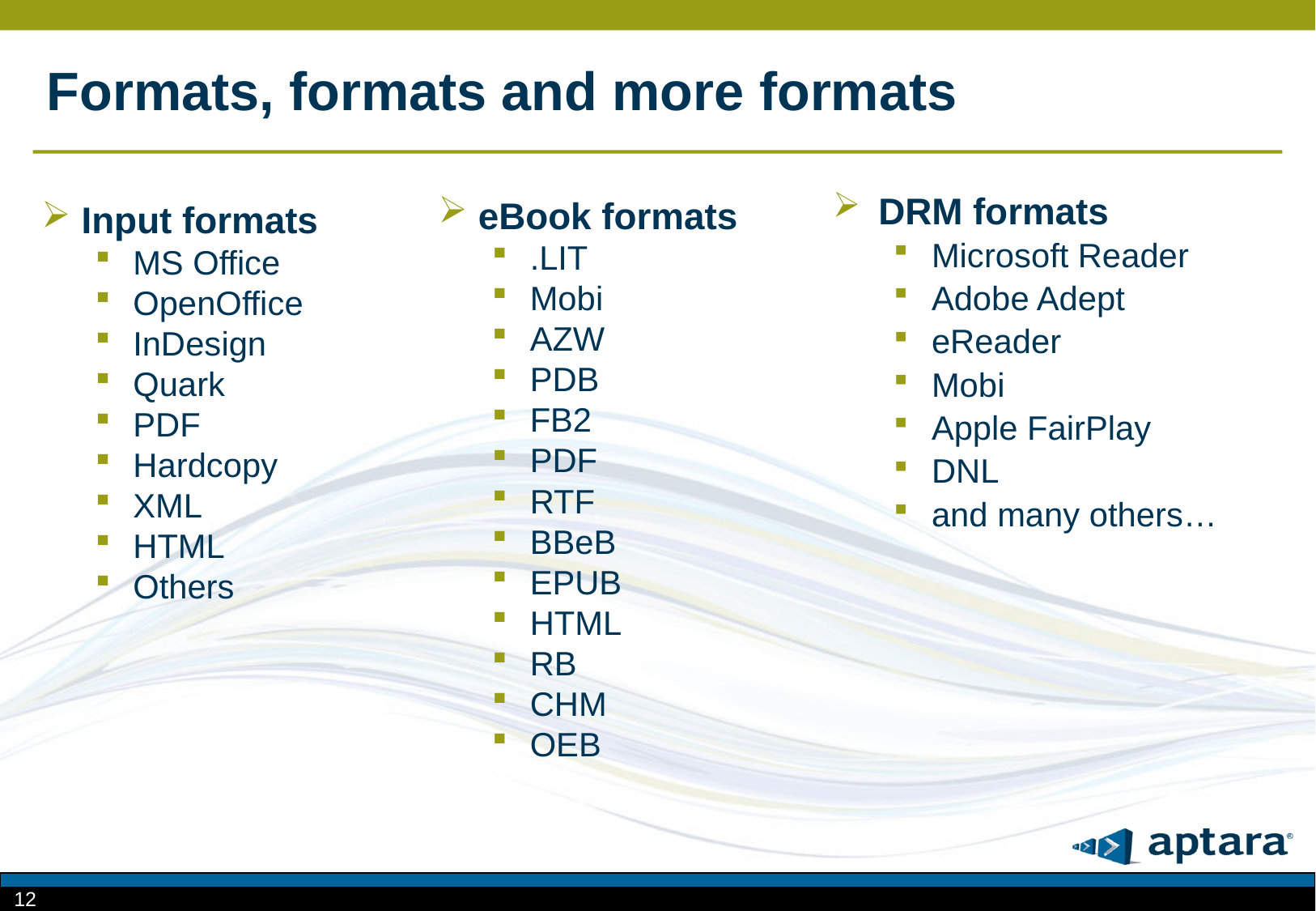

# Formats, formats and more formats
 eBook formats
.LIT
Mobi
AZW
PDB
FB2
PDF
RTF
BBeB
EPUB
HTML
RB
CHM
OEB
DRM formats
Microsoft Reader
Adobe Adept
eReader
Mobi
Apple FairPlay
DNL
and many others…
 Input formats
MS Office
OpenOffice
InDesign
Quark
PDF
Hardcopy
XML
HTML
Others
12